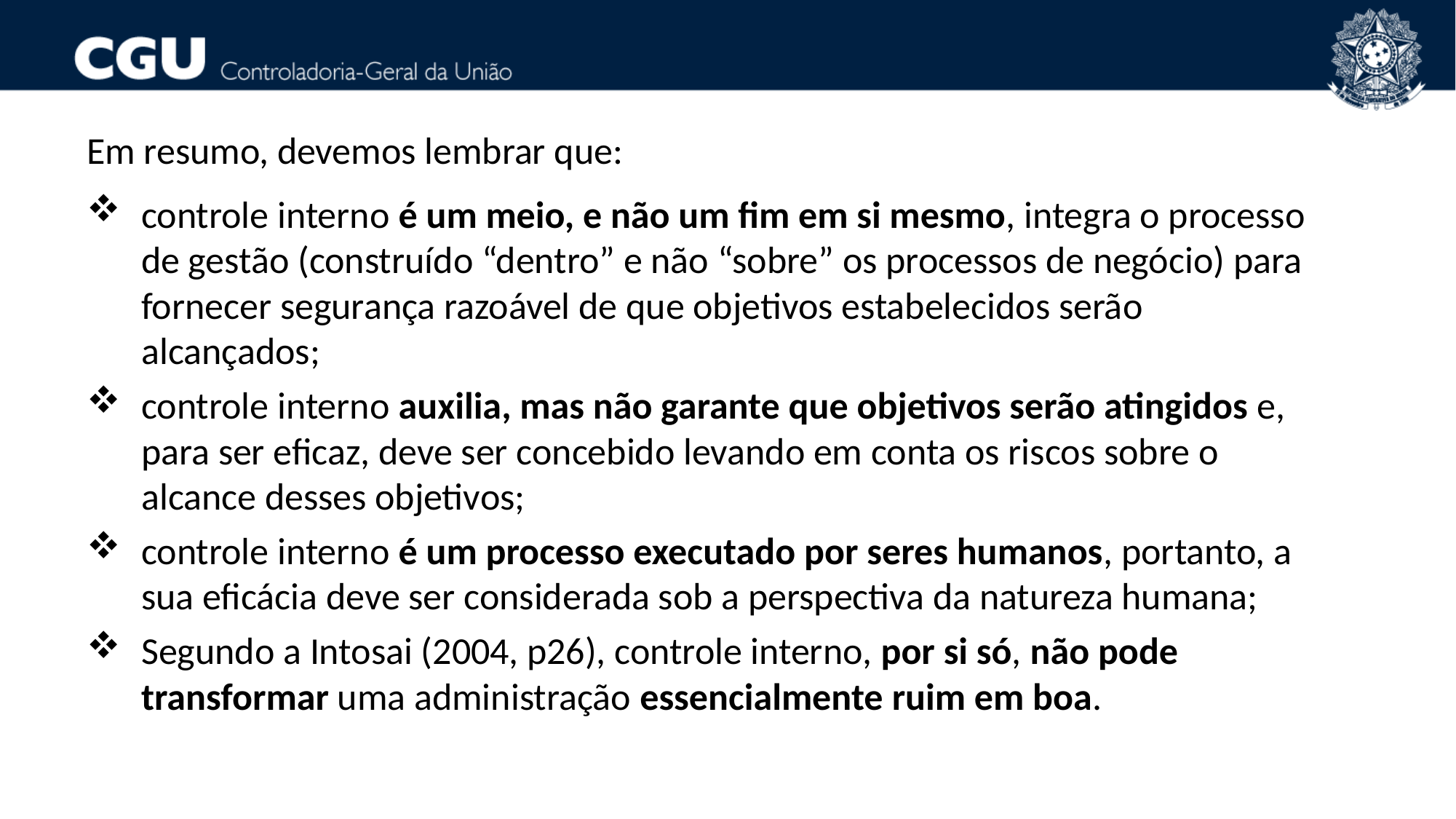

Em resumo, devemos lembrar que:
controle interno é um meio, e não um fim em si mesmo, integra o processo de gestão (construído “dentro” e não “sobre” os processos de negócio) para fornecer segurança razoável de que objetivos estabelecidos serão alcançados;
controle interno auxilia, mas não garante que objetivos serão atingidos e, para ser eficaz, deve ser concebido levando em conta os riscos sobre o alcance desses objetivos;
controle interno é um processo executado por seres humanos, portanto, a sua eficácia deve ser considerada sob a perspectiva da natureza humana;
Segundo a Intosai (2004, p26), controle interno, por si só, não pode transformar uma administração essencialmente ruim em boa.